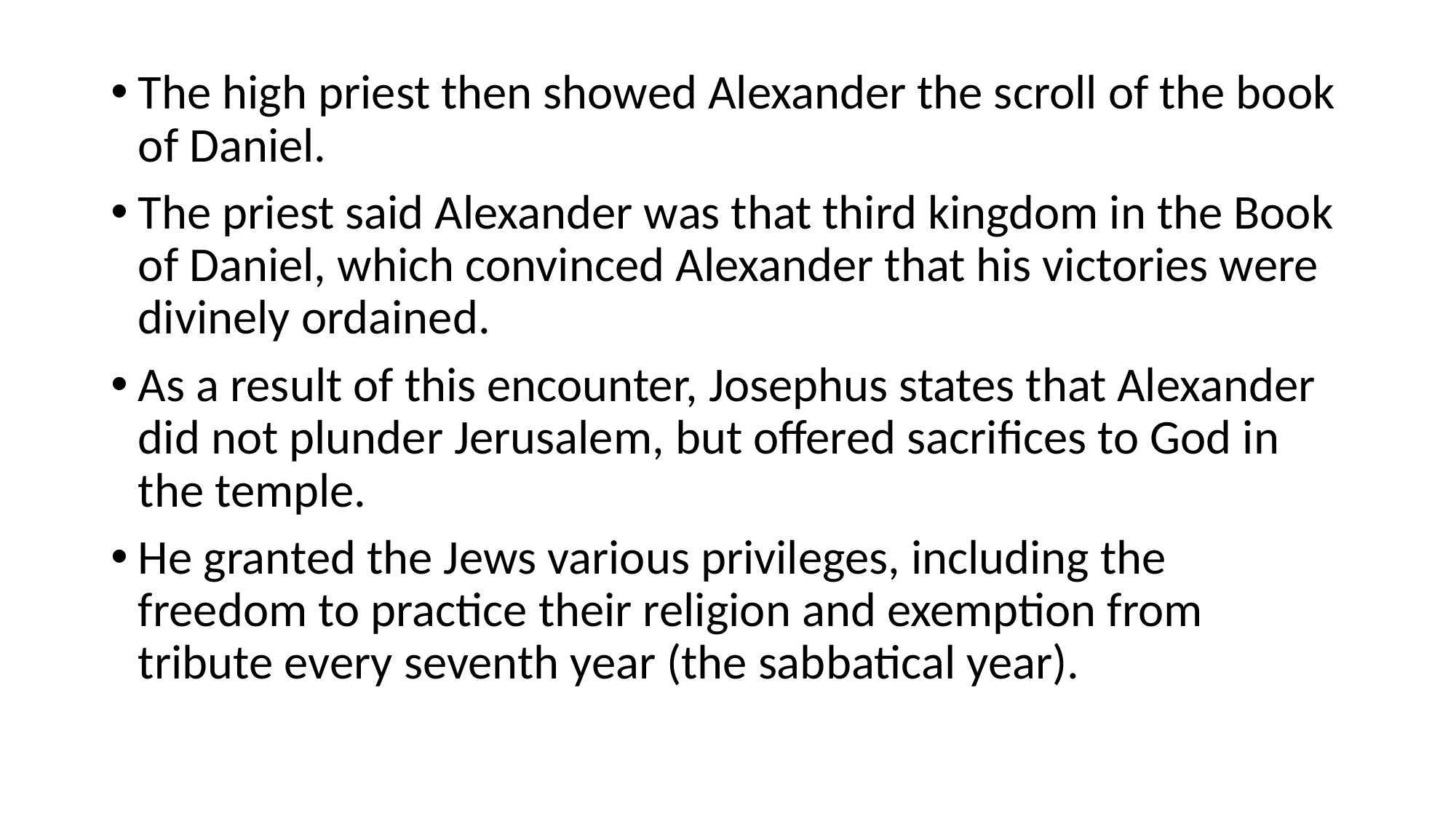

The high priest then showed Alexander the scroll of the book of Daniel.
The priest said Alexander was that third kingdom in the Book of Daniel, which convinced Alexander that his victories were divinely ordained.
As a result of this encounter, Josephus states that Alexander did not plunder Jerusalem, but offered sacrifices to God in the temple.
He granted the Jews various privileges, including the freedom to practice their religion and exemption from tribute every seventh year (the sabbatical year).